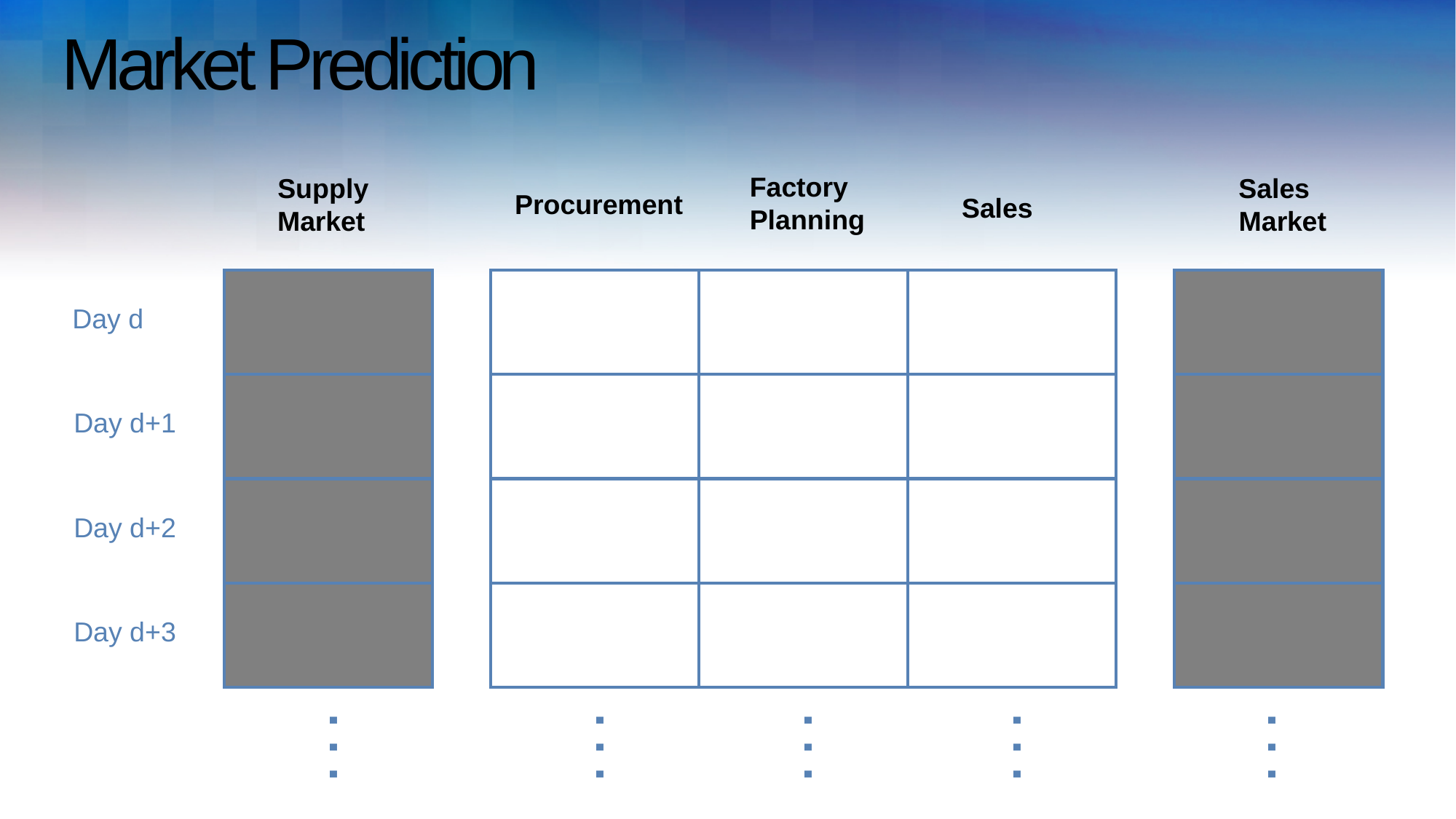

# Market Prediction
Factory
Planning
Supply
Market
Sales
Market
Procurement
Sales

Day d

Day d+1

Day d+2

Day d+3
. . .
. . .
. . .
. . .
. . .